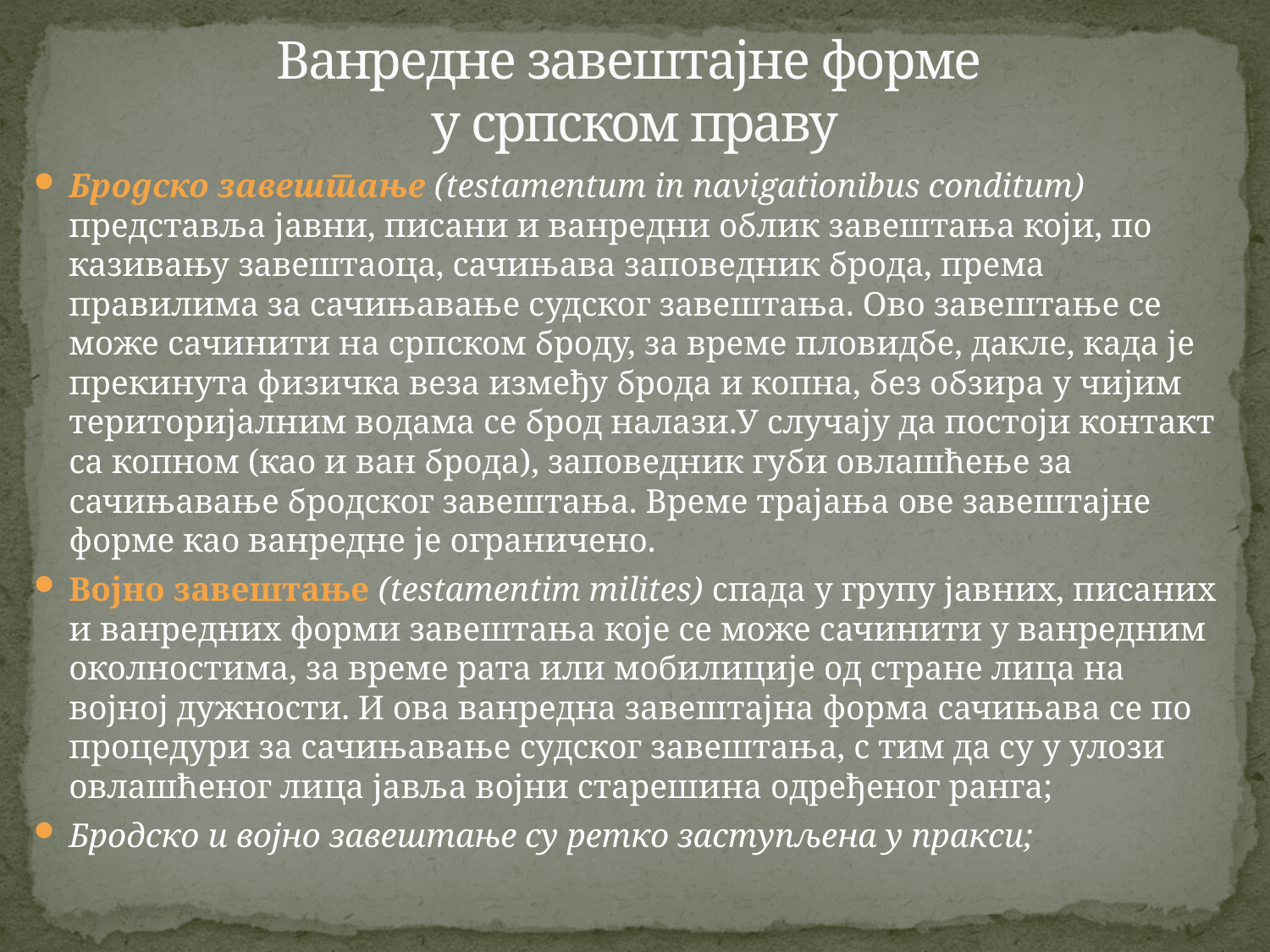

# Ванредне завештајне форме у српском праву
Бродско завештање (testamentum in navigationibus conditum) представља јавни, писани и ванредни облик завештања који, по казивању завештаоца, сачињава заповедник брода, према правилима за сачињавање судског завештања. Ово завештање се може сачинити на српском броду, за време пловидбе, дакле, када је прекинута физичка веза између брода и копна, без обзира у чијим територијалним водама се брод налази.У случају да постоји контакт са копном (као и ван брода), заповедник губи овлашћење за сачињавање бродског завештања. Време трајања ове завештајне форме као ванредне је ограничено.
Војно завештање (testamentim milites) спада у групу јавних, писаних и ванредних форми завештања које се може сачинити у ванредним околностима, за време рата или мобилиције од стране лица на војној дужности. И ова ванредна завештајна форма сачињава се по процедури за сачињавање судског завештања, с тим да су у улози овлашћеног лица јавља војни старешина одређеног ранга;
Бродско и војно завештање су ретко заступљена у пракси;